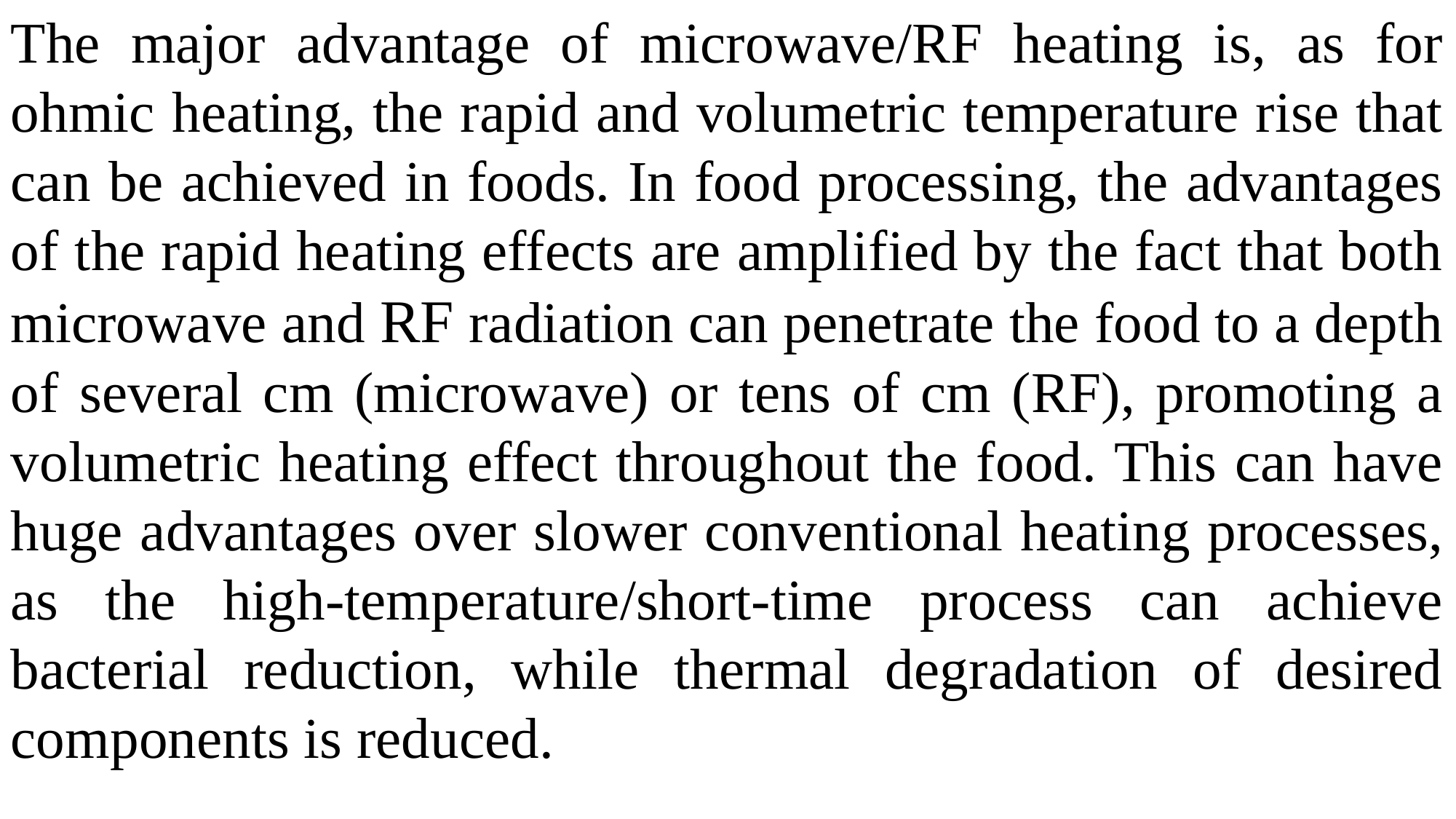

The major advantage of microwave/RF heating is, as for ohmic heating, the rapid and volumetric temperature rise that can be achieved in foods. In food processing, the advantages of the rapid heating effects are amplified by the fact that both microwave and RF radiation can penetrate the food to a depth of several cm (microwave) or tens of cm (RF), promoting a volumetric heating effect throughout the food. This can have huge advantages over slower conventional heating processes, as the high-temperature/short-time process can achieve bacterial reduction, while thermal degradation of desired components is reduced.